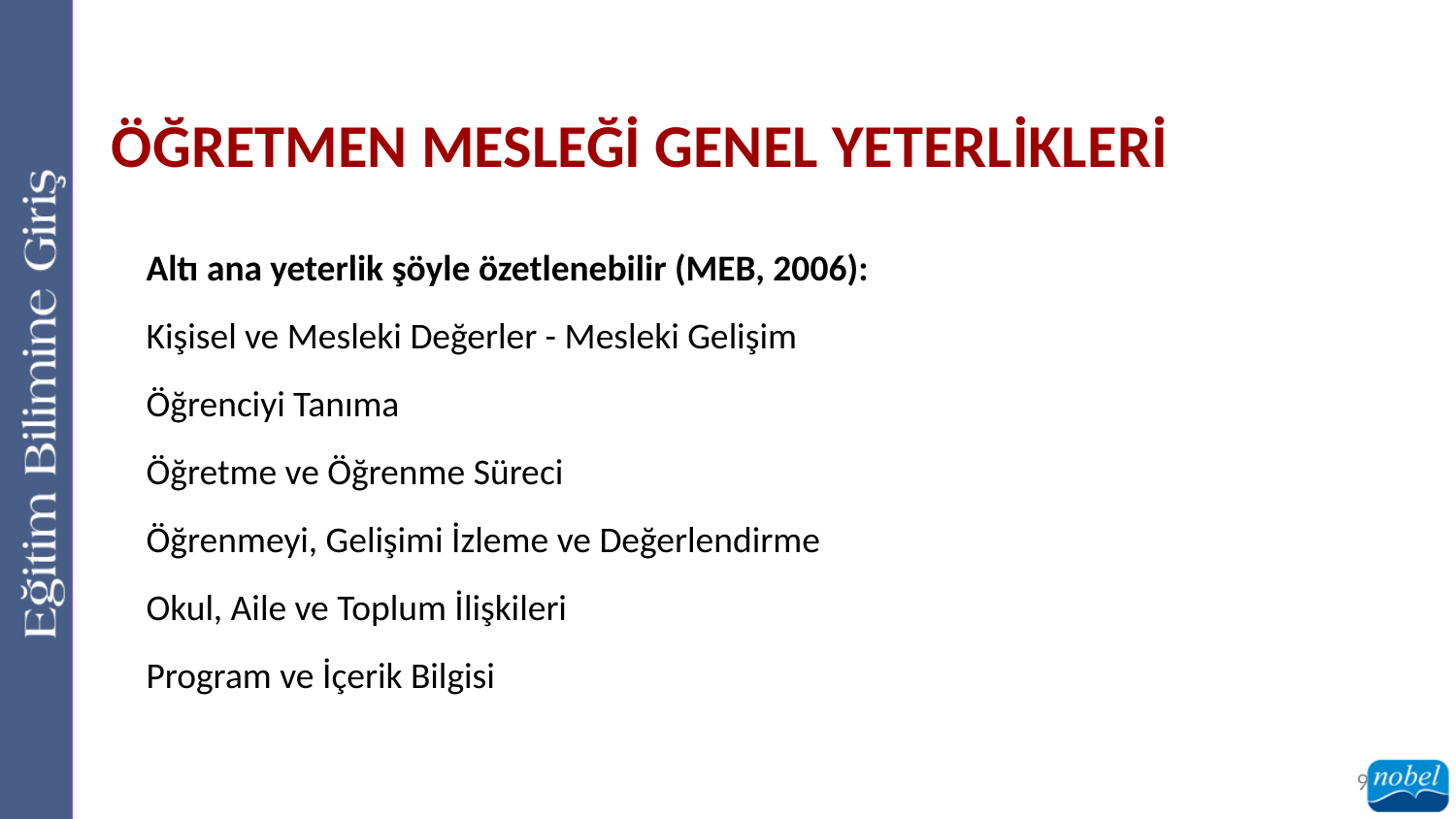

ÖĞRETMEN MESLEĞİ GENEL YETERLİKLERİ
Altı ana yeterlik şöyle özetlenebilir (MEB, 2006):
Kişisel ve Mesleki Değerler - Mesleki Gelişim
Öğrenciyi Tanıma
Öğretme ve Öğrenme Süreci
Öğrenmeyi, Gelişimi İzleme ve Değerlendirme
Okul, Aile ve Toplum İlişkileri
Program ve İçerik Bilgisi
9